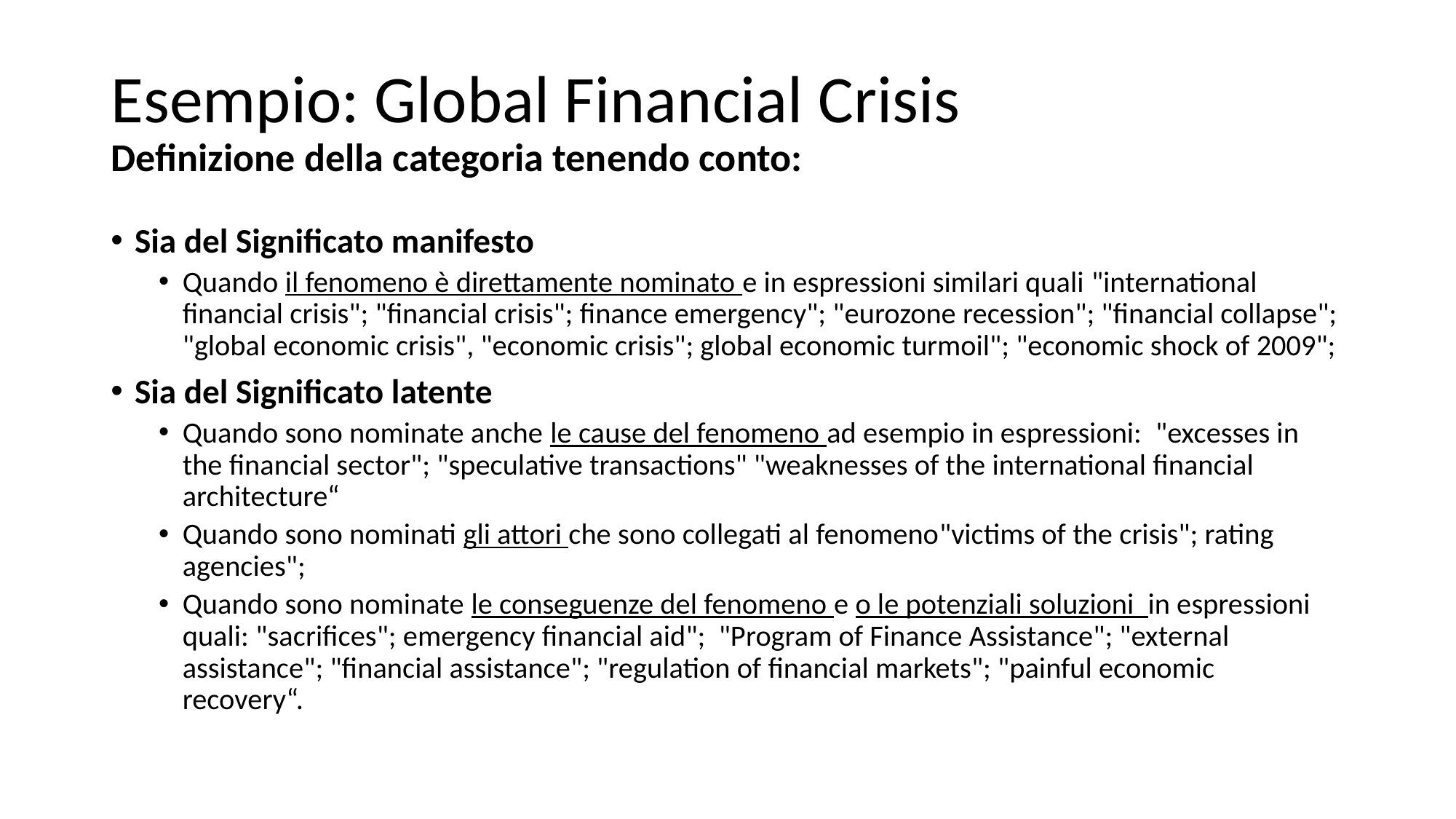

# Esempio: Global Financial Crisis Definizione della categoria tenendo conto:
Sia del Significato manifesto
Quando il fenomeno è direttamente nominato e in espressioni similari quali "international financial crisis"; "financial crisis"; finance emergency"; "eurozone recession"; "financial collapse"; "global economic crisis", "economic crisis"; global economic turmoil"; "economic shock of 2009";
Sia del Significato latente
Quando sono nominate anche le cause del fenomeno ad esempio in espressioni:  "excesses in the financial sector"; "speculative transactions" "weaknesses of the international financial architecture“
Quando sono nominati gli attori che sono collegati al fenomeno"victims of the crisis"; rating agencies";
Quando sono nominate le conseguenze del fenomeno e o le potenziali soluzioni  in espressioni quali: "sacrifices"; emergency financial aid";  "Program of Finance Assistance"; "external assistance"; "financial assistance"; "regulation of financial markets"; "painful economic recovery“.